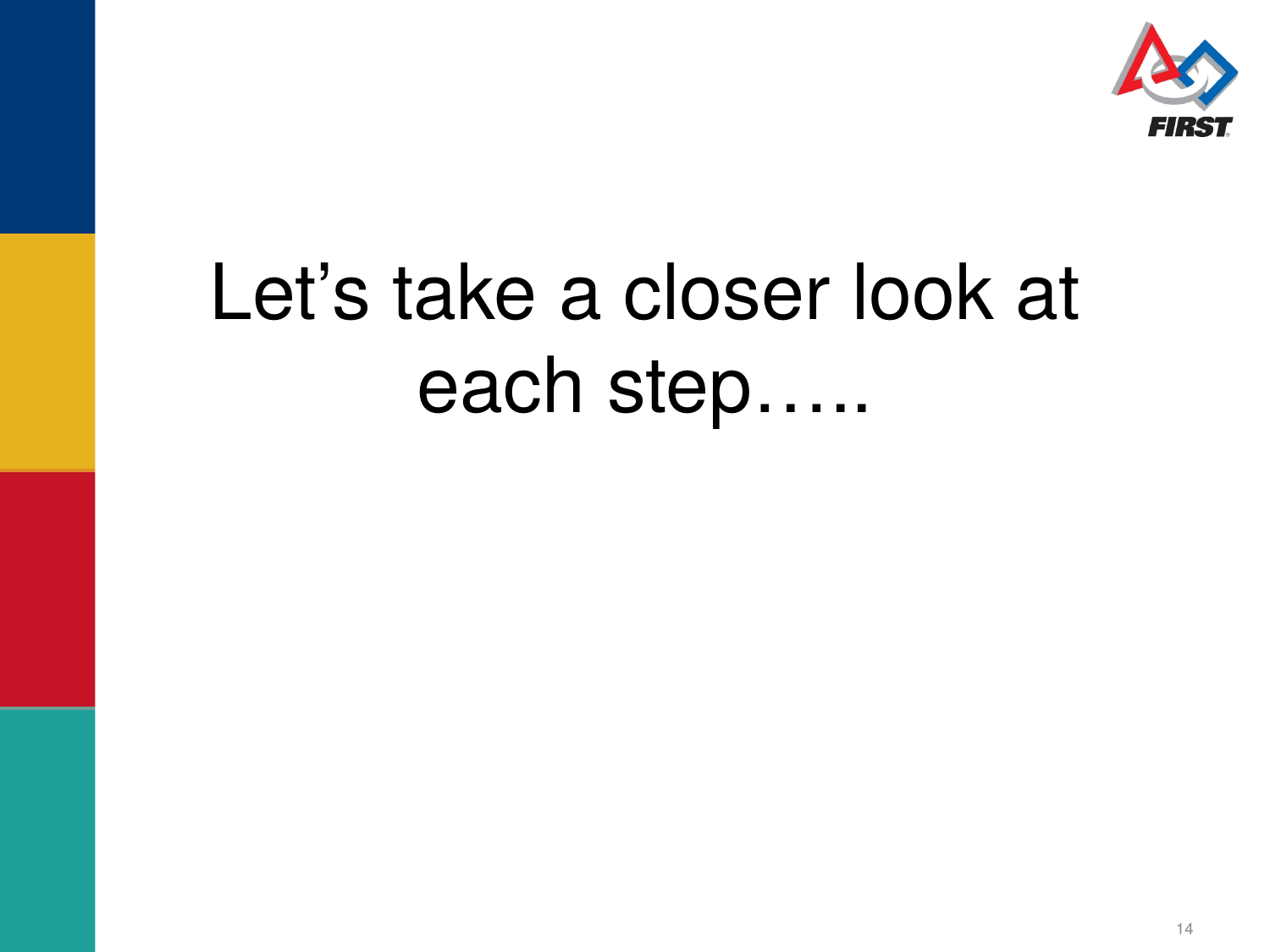

# Let’s take a closer look at each step…..

14